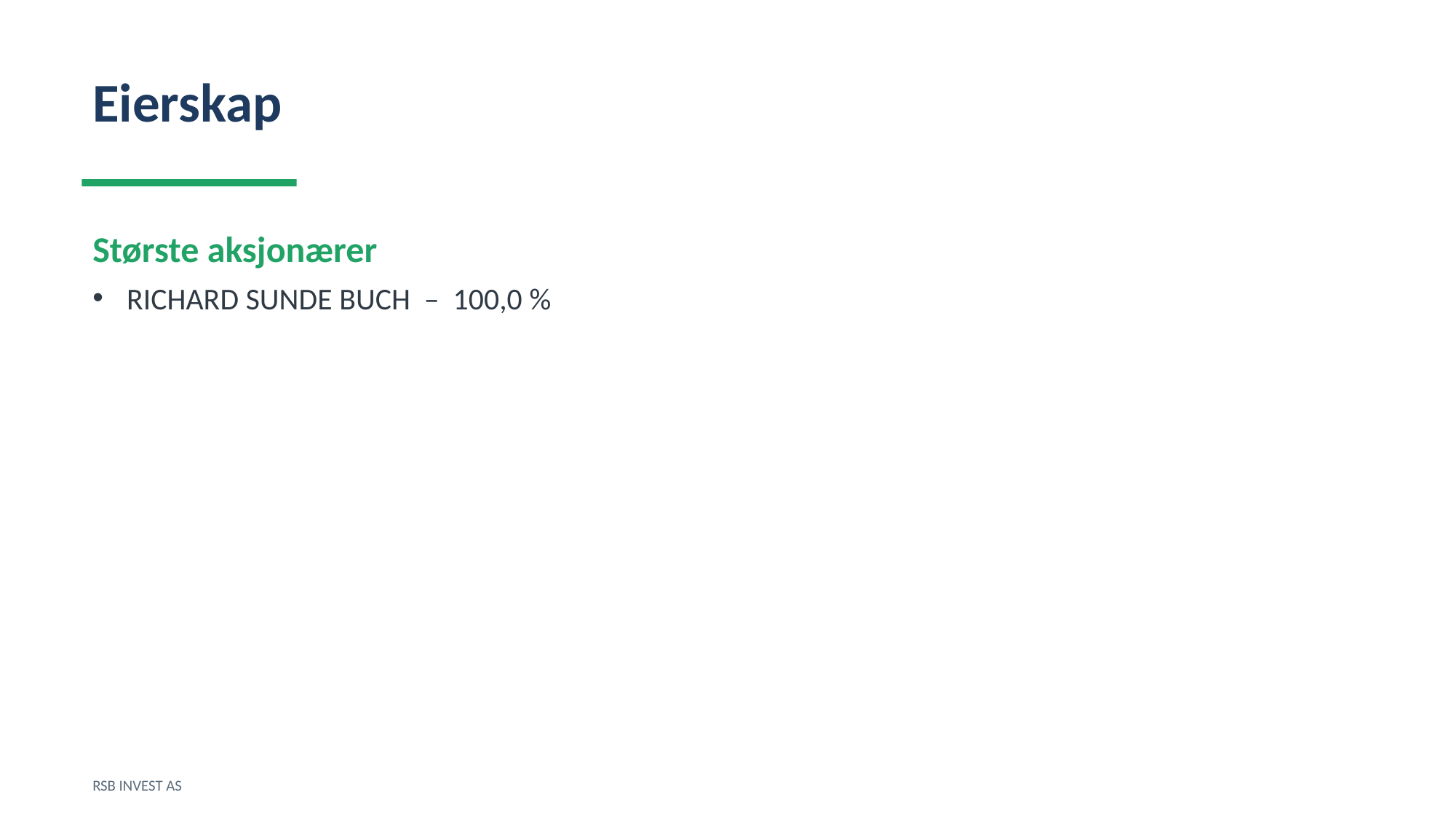

Eierskap

Største aksjonærer
RICHARD SUNDE BUCH  –  100,0 %
RSB INVEST AS